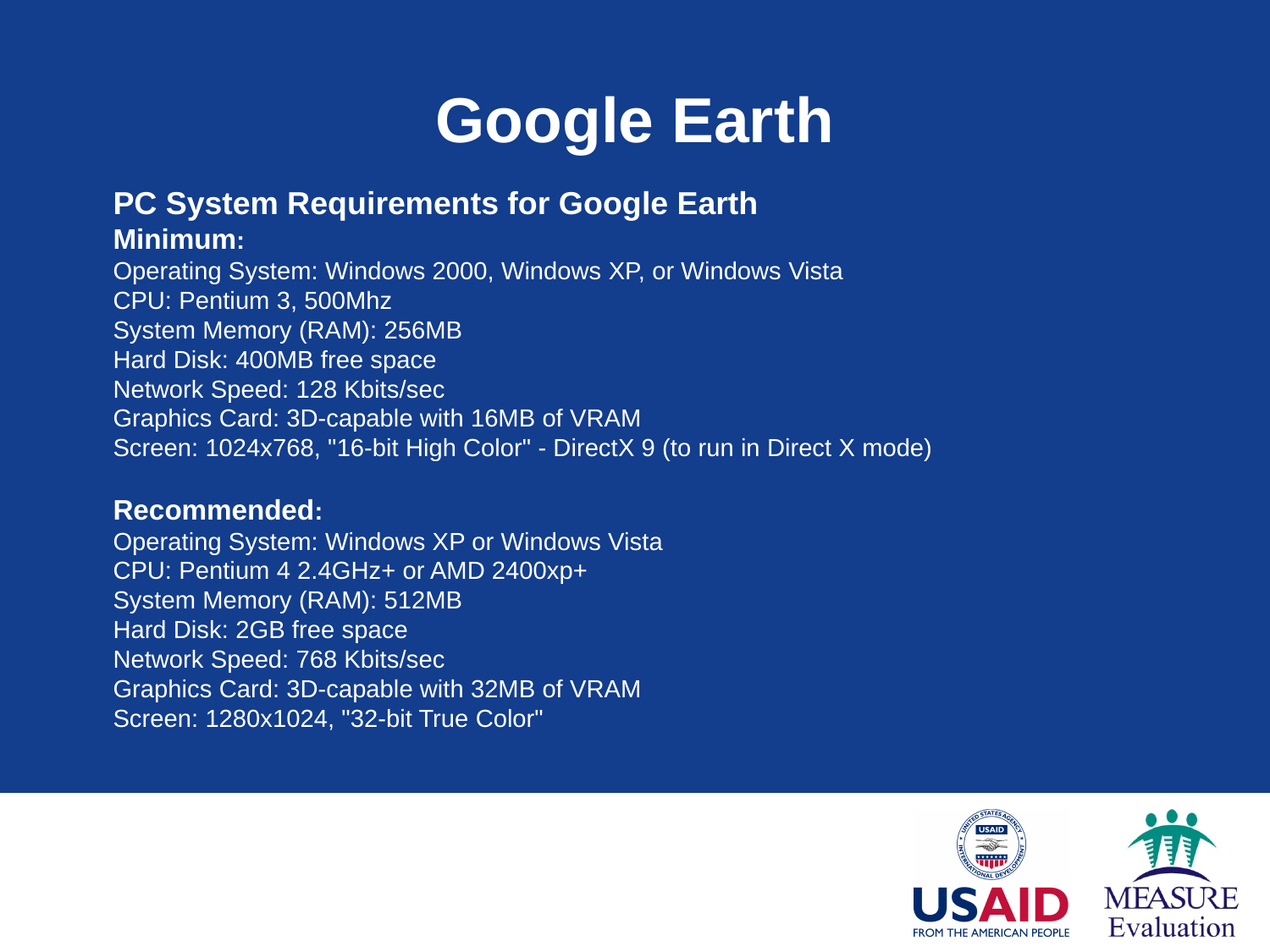

Google Earth
PC System Requirements for Google Earth
Minimum:
Operating System: Windows 2000, Windows XP, or Windows Vista
CPU: Pentium 3, 500Mhz
System Memory (RAM): 256MB
Hard Disk: 400MB free space
Network Speed: 128 Kbits/sec
Graphics Card: 3D-capable with 16MB of VRAM
Screen: 1024x768, "16-bit High Color" - DirectX 9 (to run in Direct X mode)

Recommended:
Operating System: Windows XP or Windows Vista
CPU: Pentium 4 2.4GHz+ or AMD 2400xp+
System Memory (RAM): 512MB
Hard Disk: 2GB free space
Network Speed: 768 Kbits/sec
Graphics Card: 3D-capable with 32MB of VRAM
Screen: 1280x1024, "32-bit True Color"